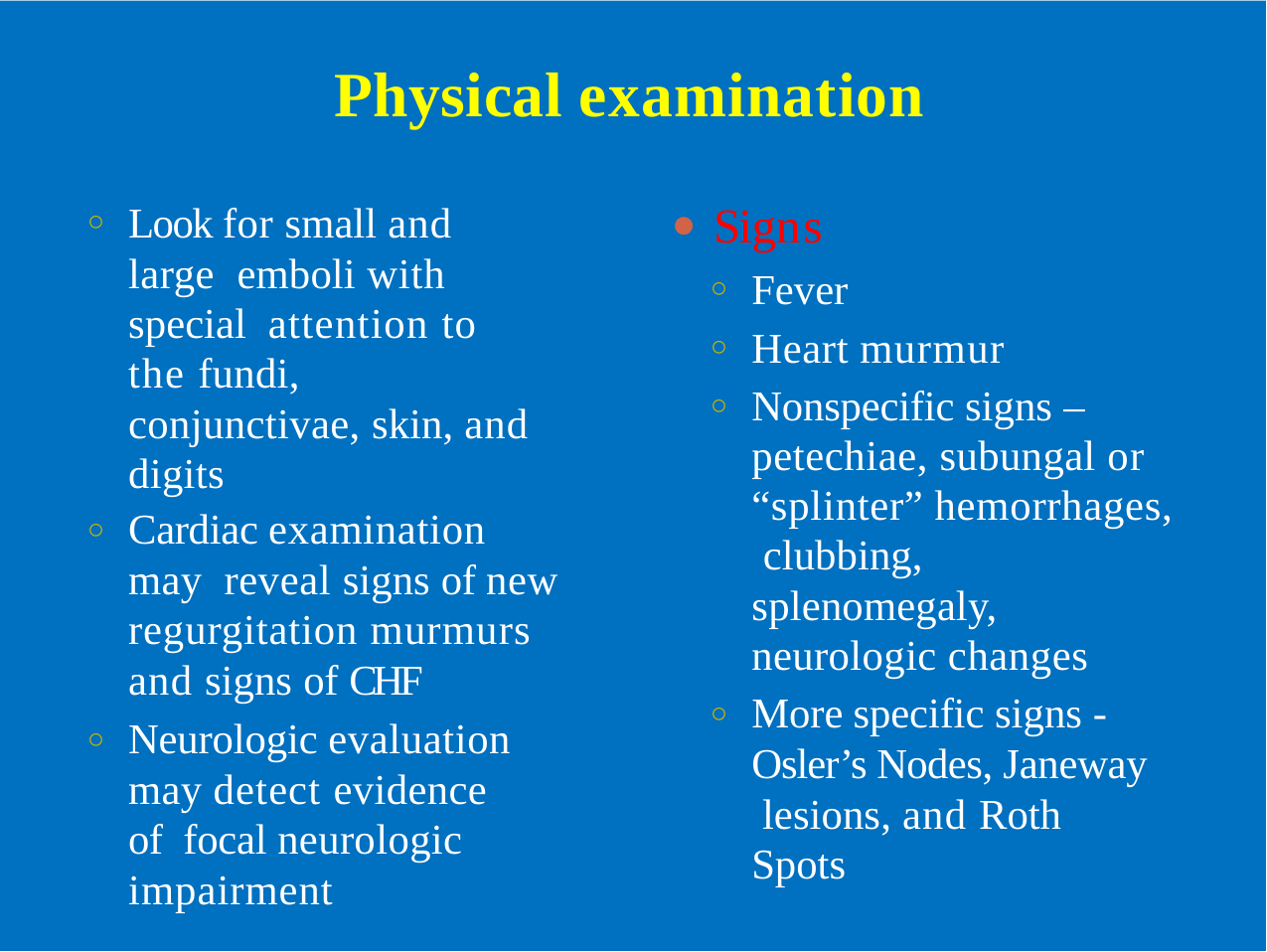

# Physical examination
Signs
Look for small and large  emboli with special  attention to the fundi,  conjunctivae, skin, and  digits
Cardiac examination may  reveal signs of new  regurgitation murmurs  and signs of CHF
Neurologic evaluation  may detect evidence of  focal neurologic  impairment
Fever
Heart murmur
Nonspecific signs –  petechiae, subungal or  “splinter” hemorrhages,  clubbing, splenomegaly,  neurologic changes
More specific signs -  Osler’s Nodes, Janeway  lesions, and Roth Spots